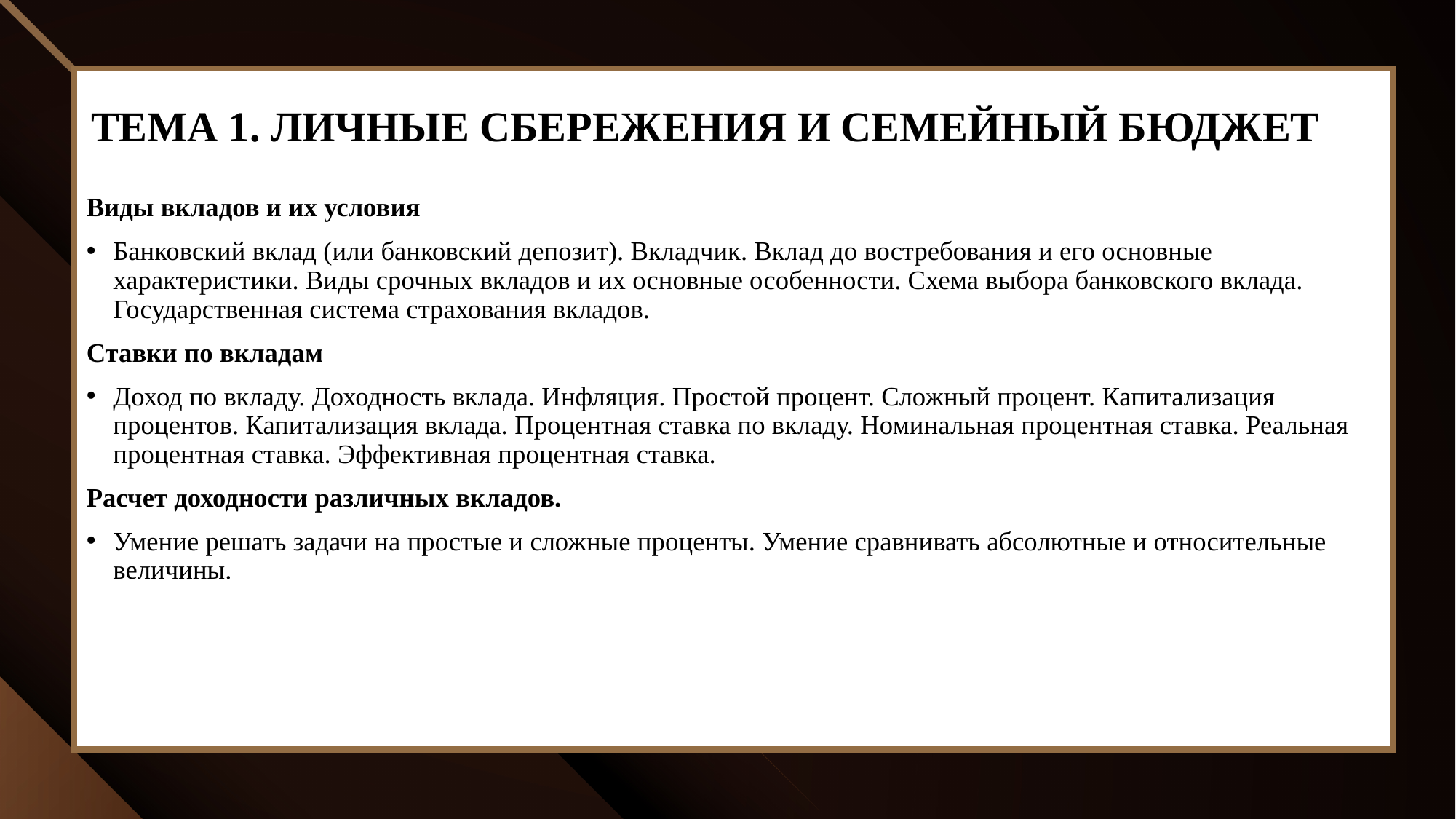

Порядок проведения олимпиад школьников;
Перечень олимпиад школьников;
Положение и регламент олимпиады «Высшая проба».
ТЕМА 1. ЛИЧНЫЕ СБЕРЕЖЕНИЯ И СЕМЕЙНЫЙ БЮДЖЕТ
Виды вкладов и их условия
Банковский вклад (или банковский депозит). Вкладчик. Вклад до востребования и его основные характеристики. Виды срочных вкладов и их основные особенности. Схема выбора банковского вклада. Государственная система страхования вкладов.
Ставки по вкладам
Доход по вкладу. Доходность вклада. Инфляция. Простой процент. Сложный процент. Капитализация процентов. Капитализация вклада. Процентная ставка по вкладу. Номинальная процентная ставка. Реальная процентная ставка. Эффективная процентная ставка.
Расчет доходности различных вкладов.
Умение решать задачи на простые и сложные проценты. Умение сравнивать абсолютные и относительные величины.